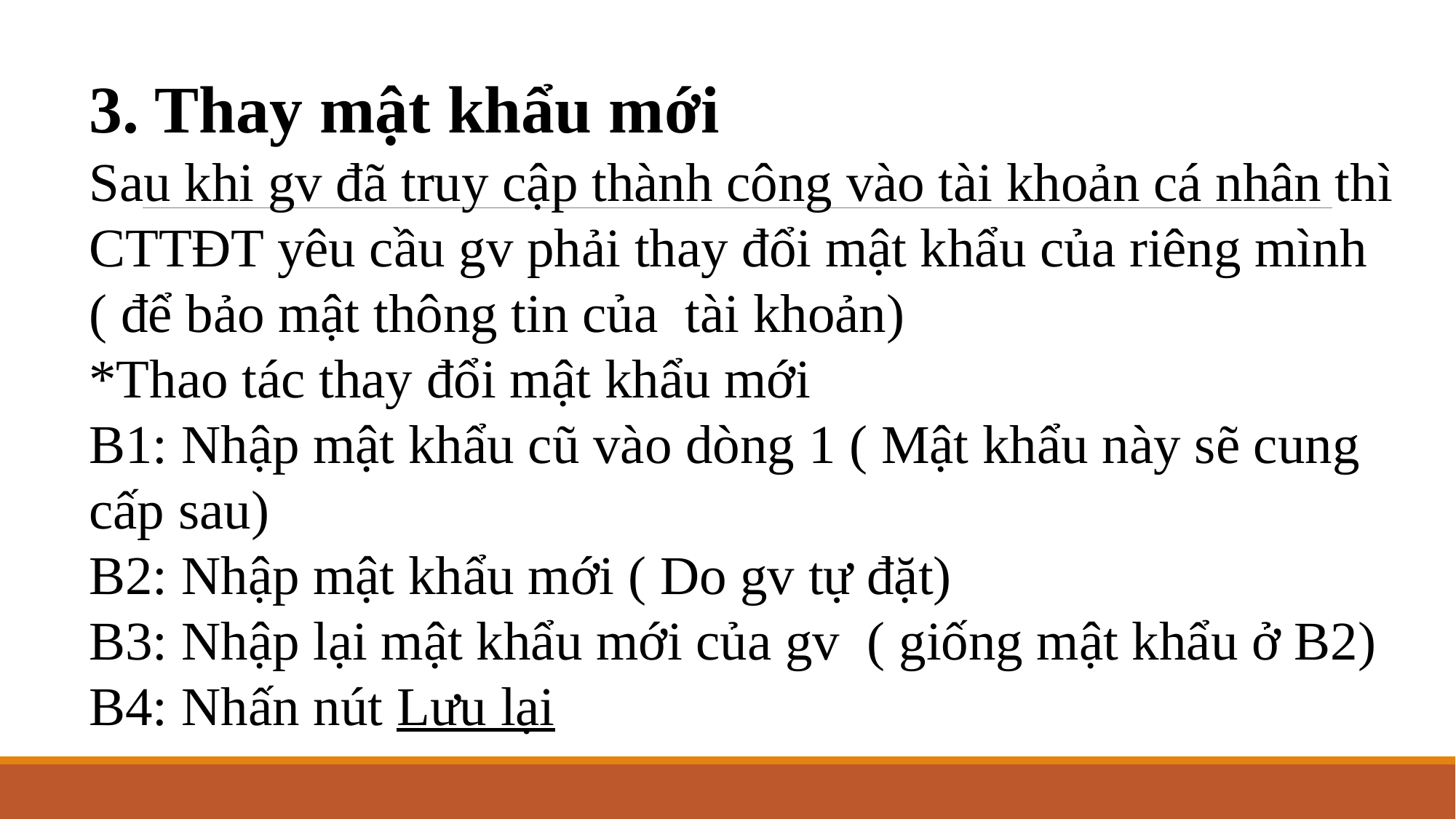

3. Thay mật khẩu mới
Sau khi gv đã truy cập thành công vào tài khoản cá nhân thì CTTĐT yêu cầu gv phải thay đổi mật khẩu của riêng mình ( để bảo mật thông tin của  tài khoản)
*Thao tác thay đổi mật khẩu mới
B1: Nhập mật khẩu cũ vào dòng 1 ( Mật khẩu này sẽ cung cấp sau)
B2: Nhập mật khẩu mới ( Do gv tự đặt)
B3: Nhập lại mật khẩu mới của gv  ( giống mật khẩu ở B2)
B4: Nhấn nút Lưu lại